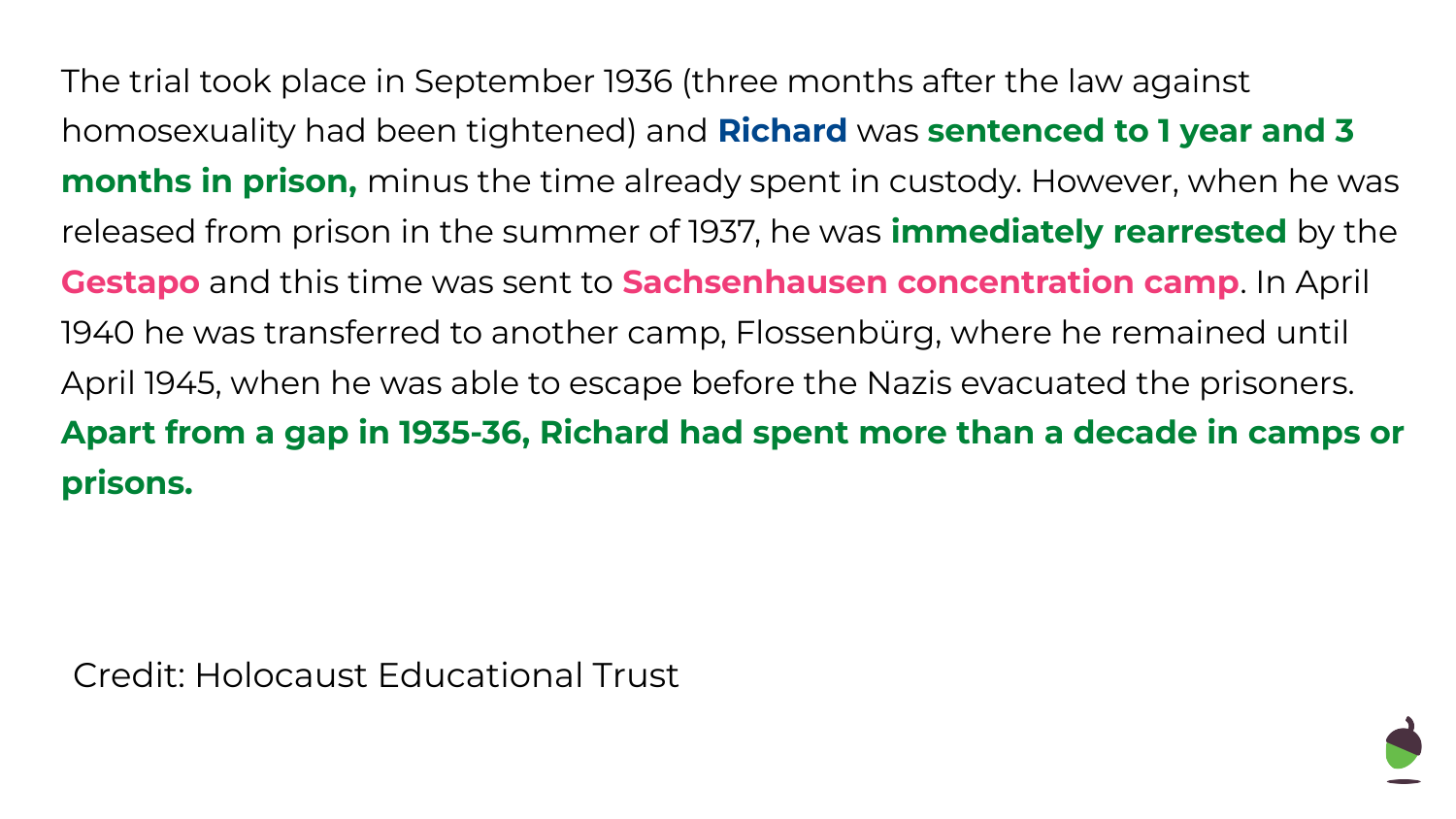

The trial took place in September 1936 (three months after the law against homosexuality had been tightened) and Richard was sentenced to 1 year and 3 months in prison, minus the time already spent in custody. However, when he was released from prison in the summer of 1937, he was immediately rearrested by the Gestapo and this time was sent to Sachsenhausen concentration camp. In April 1940 he was transferred to another camp, Flossenbürg, where he remained until April 1945, when he was able to escape before the Nazis evacuated the prisoners. Apart from a gap in 1935-36, Richard had spent more than a decade in camps or prisons.
Credit: Holocaust Educational Trust